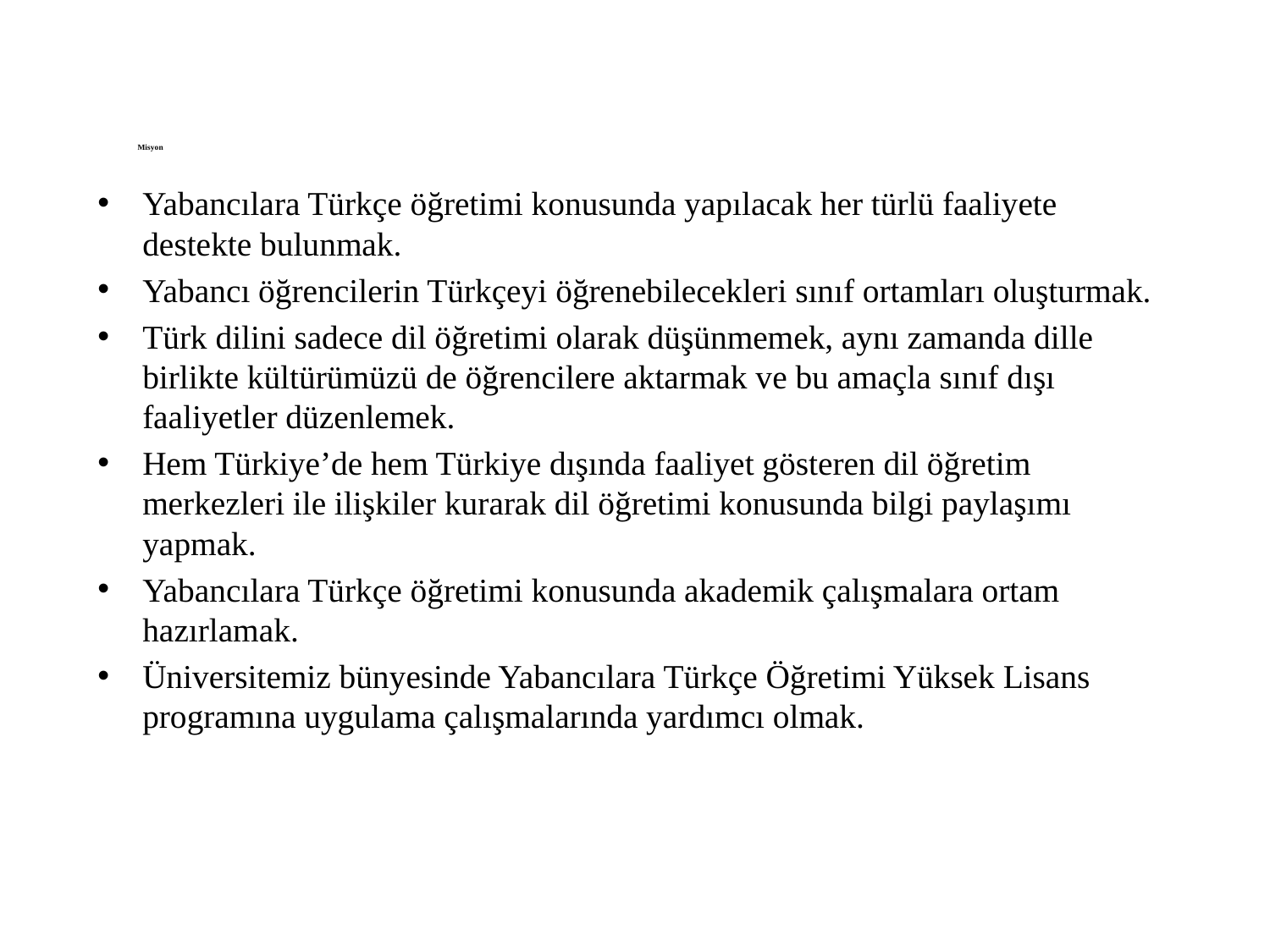

# Misyon
Yabancılara Türkçe öğretimi konusunda yapılacak her türlü faaliyete destekte bulunmak.
Yabancı öğrencilerin Türkçeyi öğrenebilecekleri sınıf ortamları oluşturmak.
Türk dilini sadece dil öğretimi olarak düşünmemek, aynı zamanda dille birlikte kültürümüzü de öğrencilere aktarmak ve bu amaçla sınıf dışı faaliyetler düzenlemek.
Hem Türkiye’de hem Türkiye dışında faaliyet gösteren dil öğretim merkezleri ile ilişkiler kurarak dil öğretimi konusunda bilgi paylaşımı yapmak.
Yabancılara Türkçe öğretimi konusunda akademik çalışmalara ortam hazırlamak.
Üniversitemiz bünyesinde Yabancılara Türkçe Öğretimi Yüksek Lisans programına uygulama çalışmalarında yardımcı olmak.